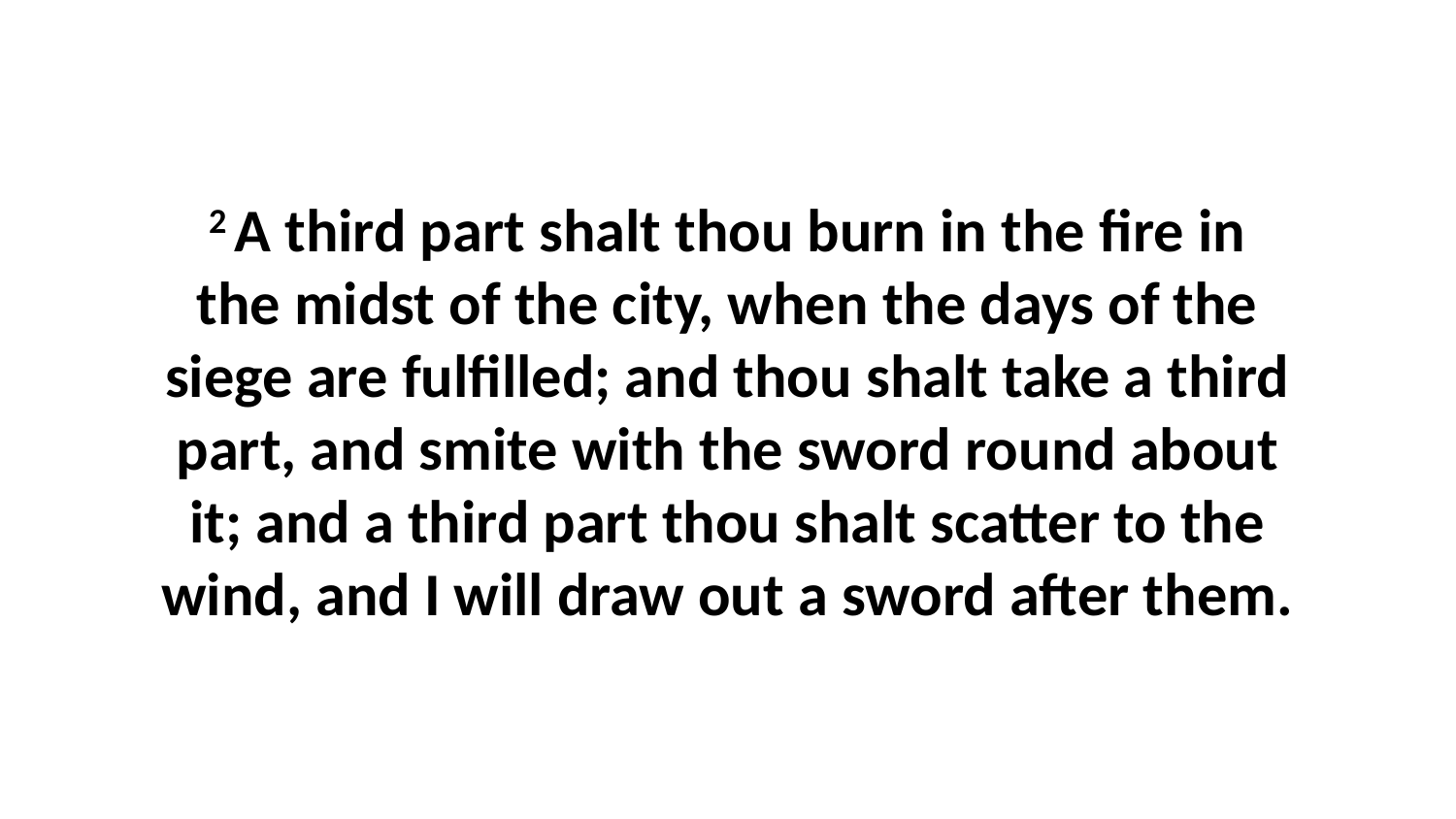

2 A third part shalt thou burn in the fire in the midst of the city, when the days of the siege are fulfilled; and thou shalt take a third part, and smite with the sword round about it; and a third part thou shalt scatter to the wind, and I will draw out a sword after them.